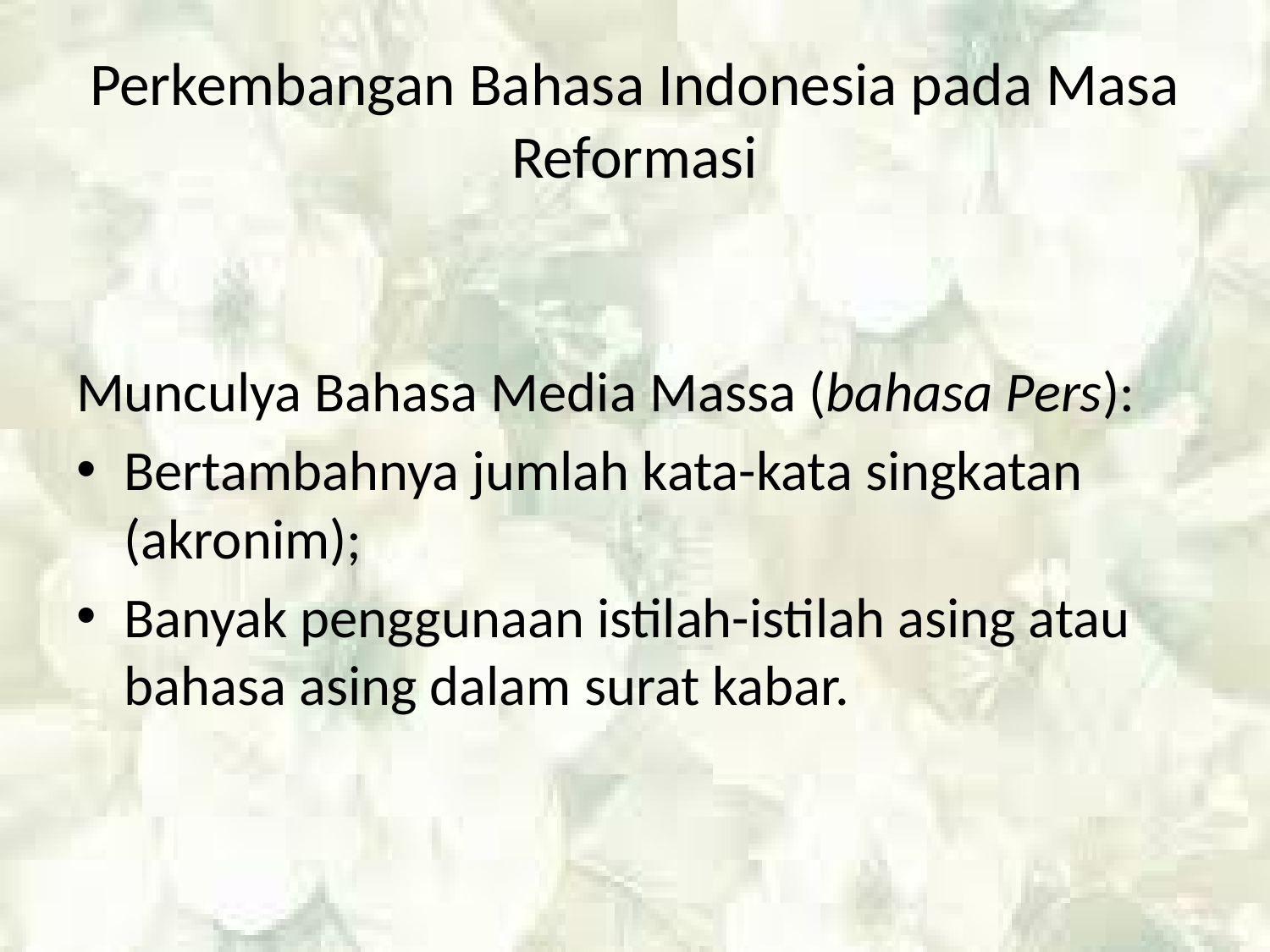

# Perkembangan Bahasa Indonesia pada Masa Reformasi
Munculya Bahasa Media Massa (bahasa Pers):
Bertambahnya jumlah kata-kata singkatan (akronim);
Banyak penggunaan istilah-istilah asing atau bahasa asing dalam surat kabar.